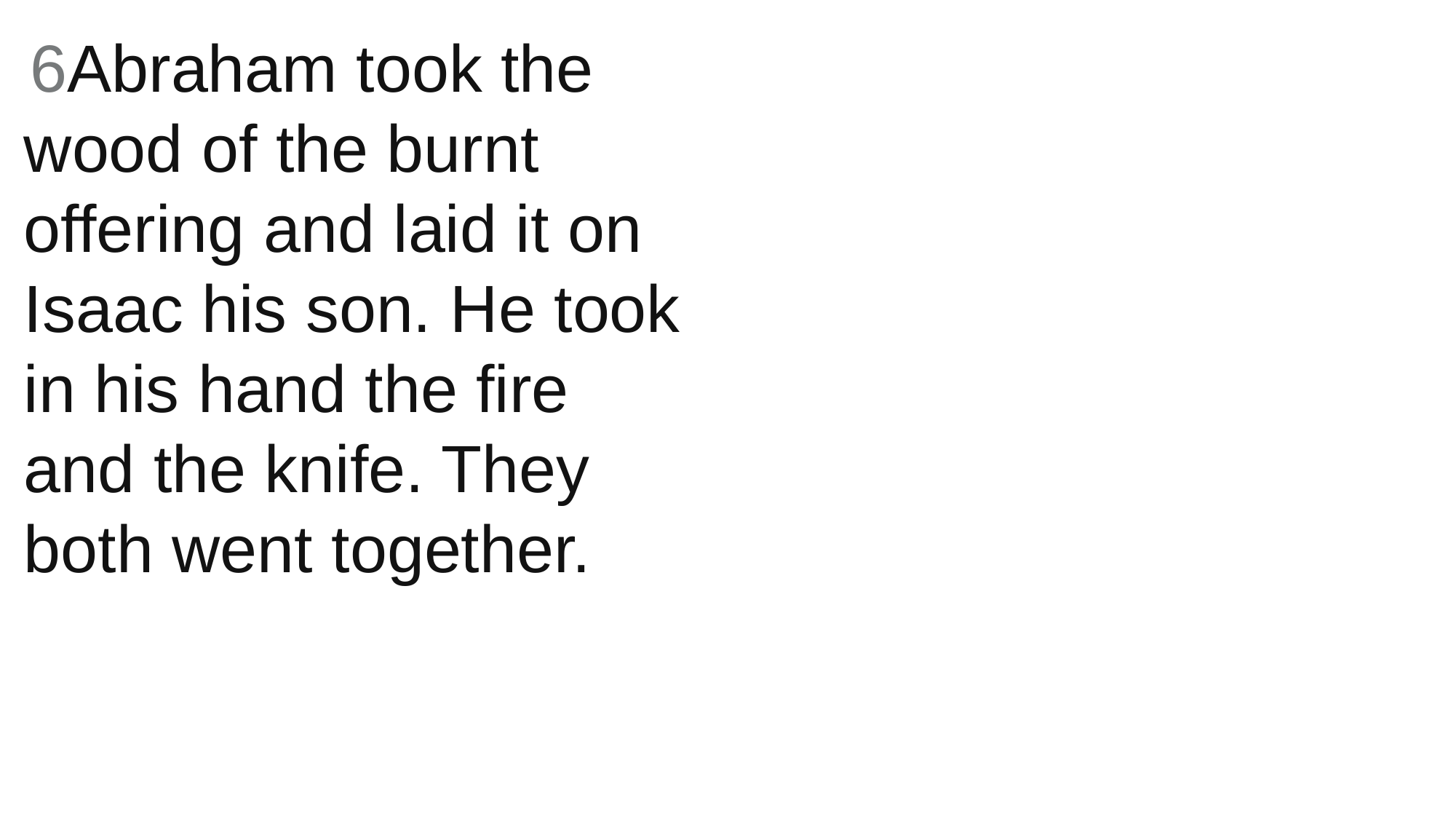

6Abraham took the wood of the burnt offering and laid it on Isaac his son. He took in his hand the fire and the knife. They both went together.